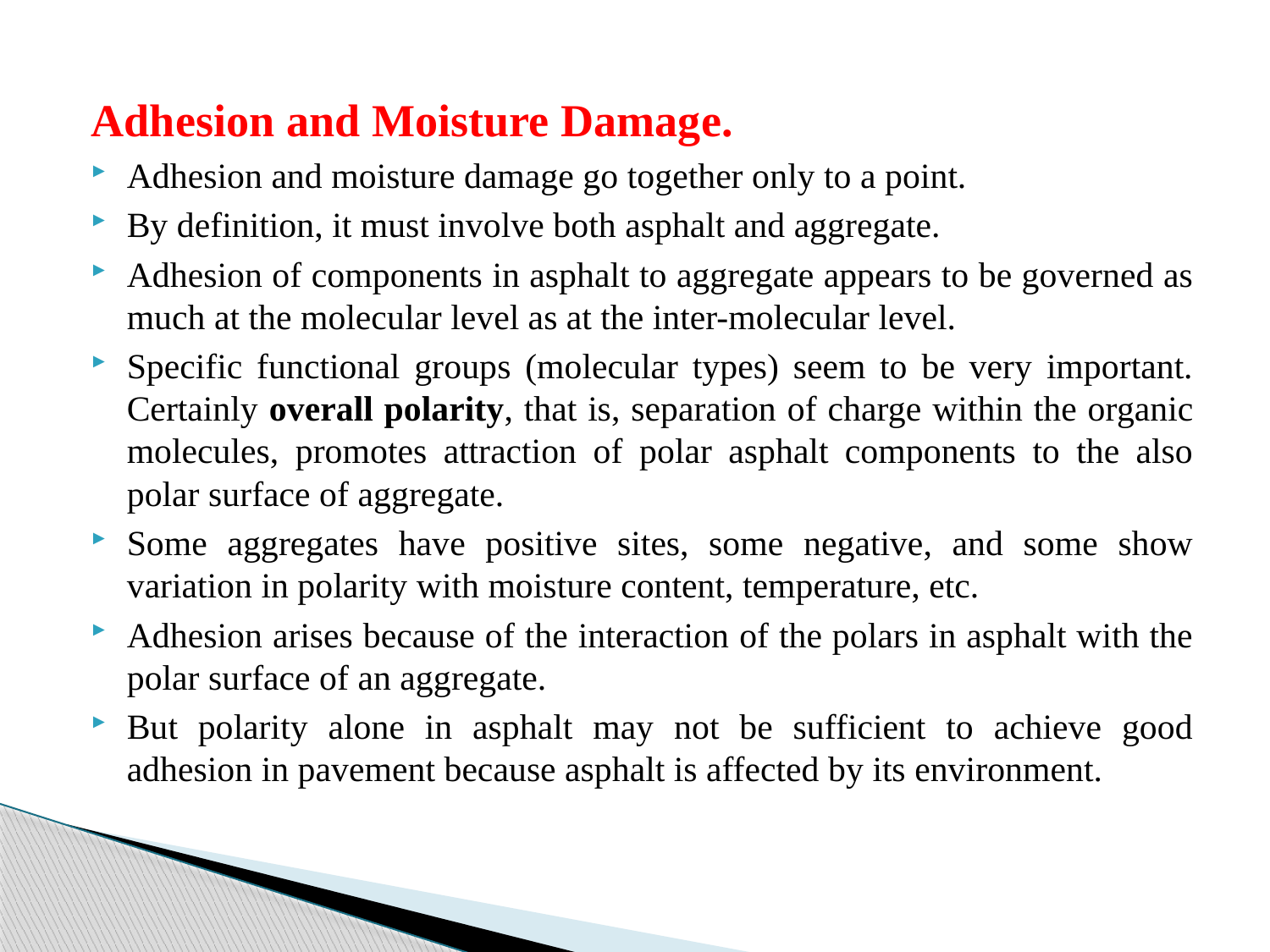

Adhesion and Moisture Damage.
Adhesion and moisture damage go together only to a point.
By definition, it must involve both asphalt and aggregate.
Adhesion of components in asphalt to aggregate appears to be governed as much at the molecular level as at the inter-molecular level.
Specific functional groups (molecular types) seem to be very important. Certainly overall polarity, that is, separation of charge within the organic molecules, promotes attraction of polar asphalt components to the also polar surface of aggregate.
Some aggregates have positive sites, some negative, and some show variation in polarity with moisture content, temperature, etc.
Adhesion arises because of the interaction of the polars in asphalt with the polar surface of an aggregate.
But polarity alone in asphalt may not be sufficient to achieve good adhesion in pavement because asphalt is affected by its environment.